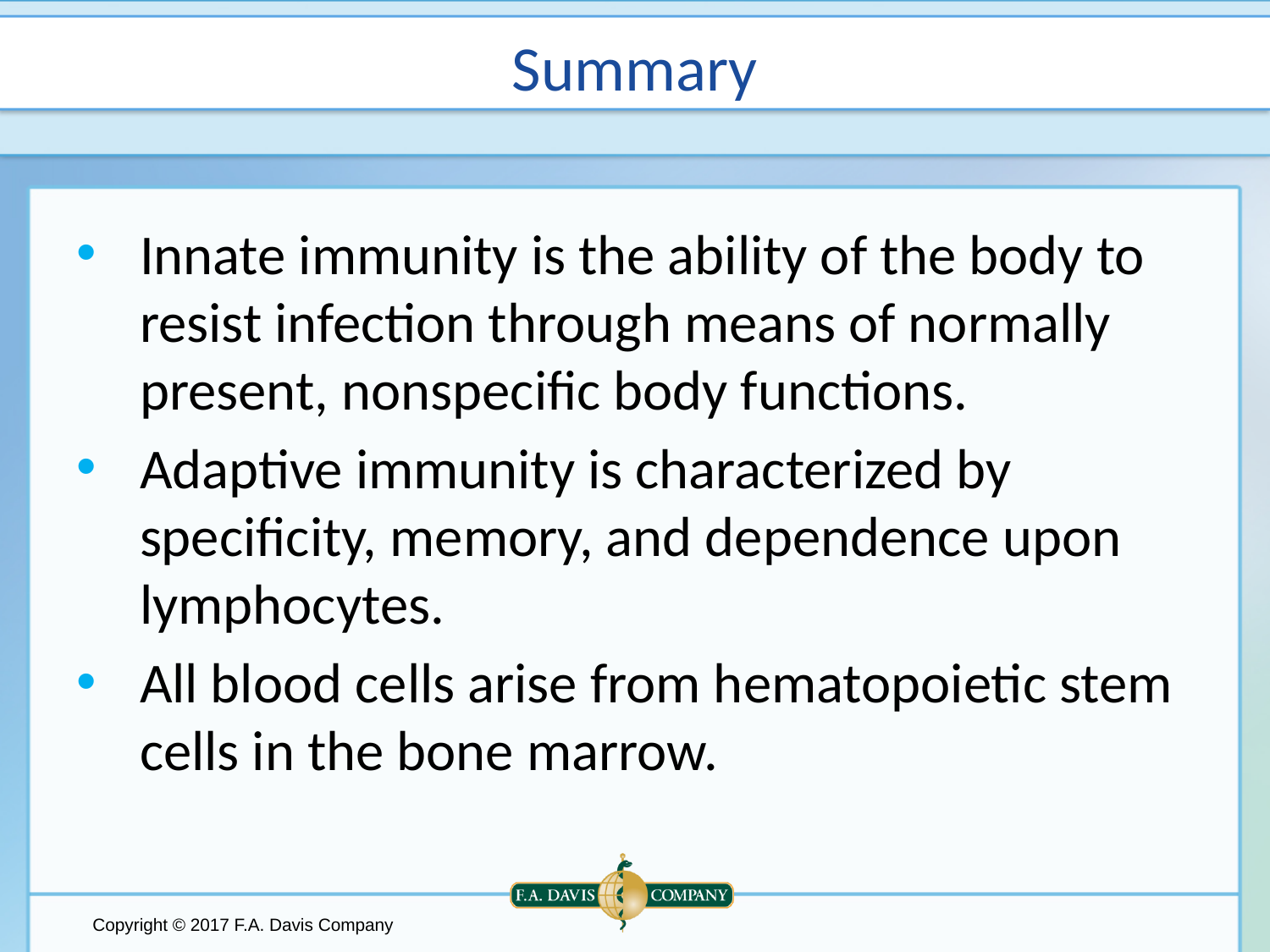

# Summary
Innate immunity is the ability of the body to resist infection through means of normally present, nonspecific body functions.
Adaptive immunity is characterized by specificity, memory, and dependence upon lymphocytes.
All blood cells arise from hematopoietic stem cells in the bone marrow.